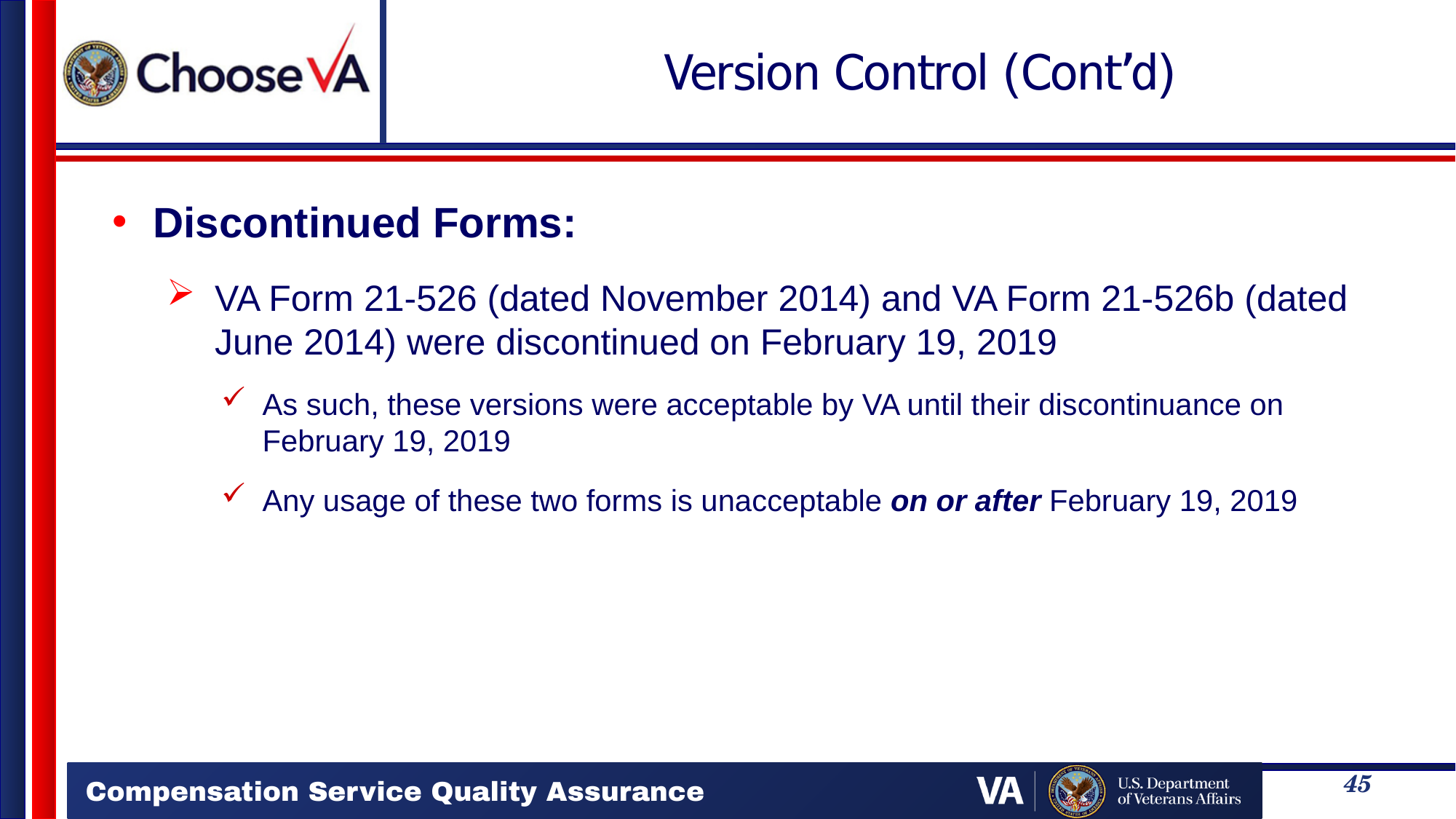

# Version Control (Cont’d)
Discontinued Forms:

VA Form 21-526 (dated November 2014) and VA Form 21-526b (dated June 2014) were discontinued on February 19, 2019

As such, these versions were acceptable by VA until their discontinuance on February 19, 2019

Any usage of these two forms is unacceptable on or after February 19, 2019
45